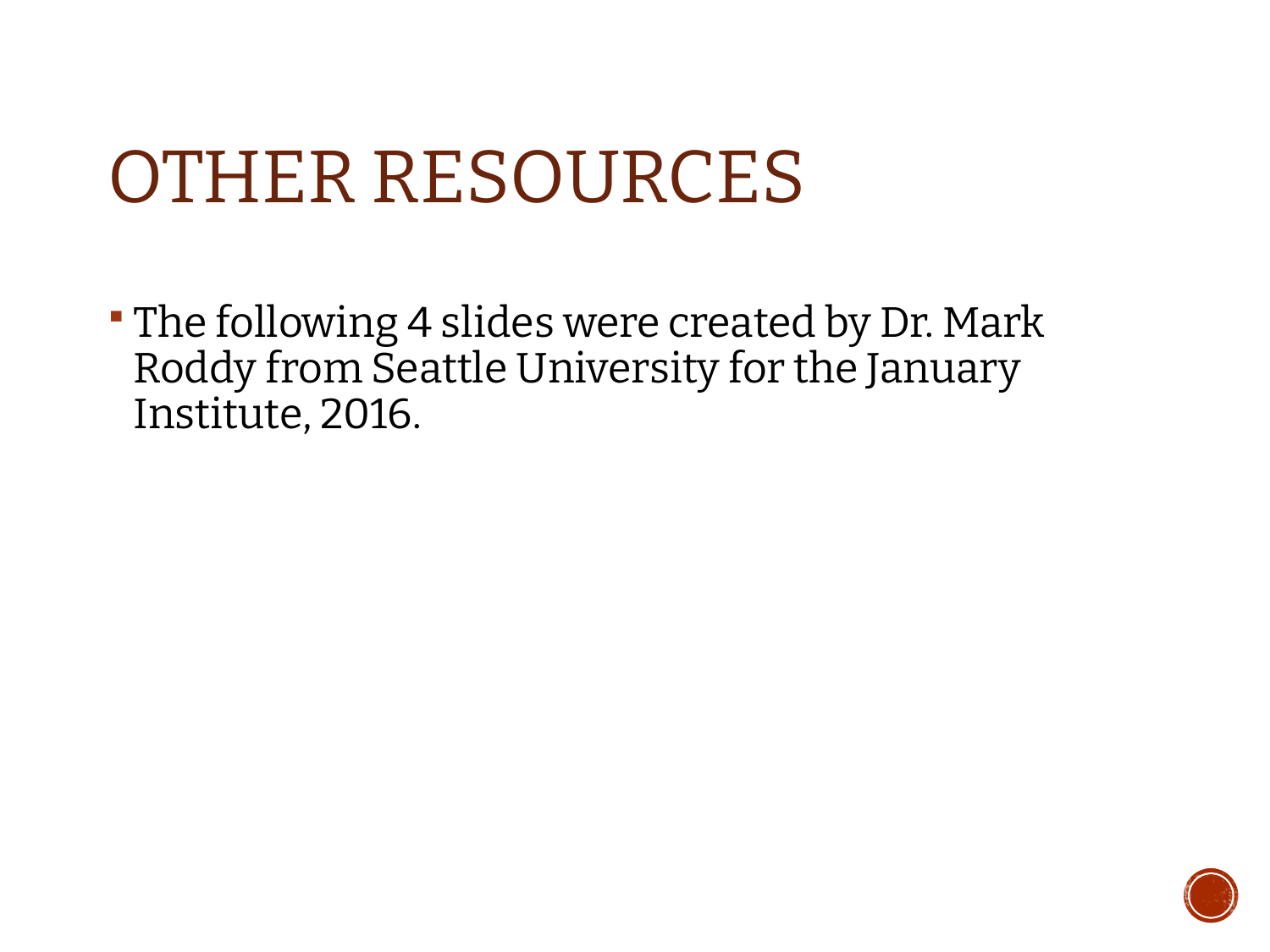

# Other Resources
The following 4 slides were created by Dr. Mark Roddy from Seattle University for the January Institute, 2016.